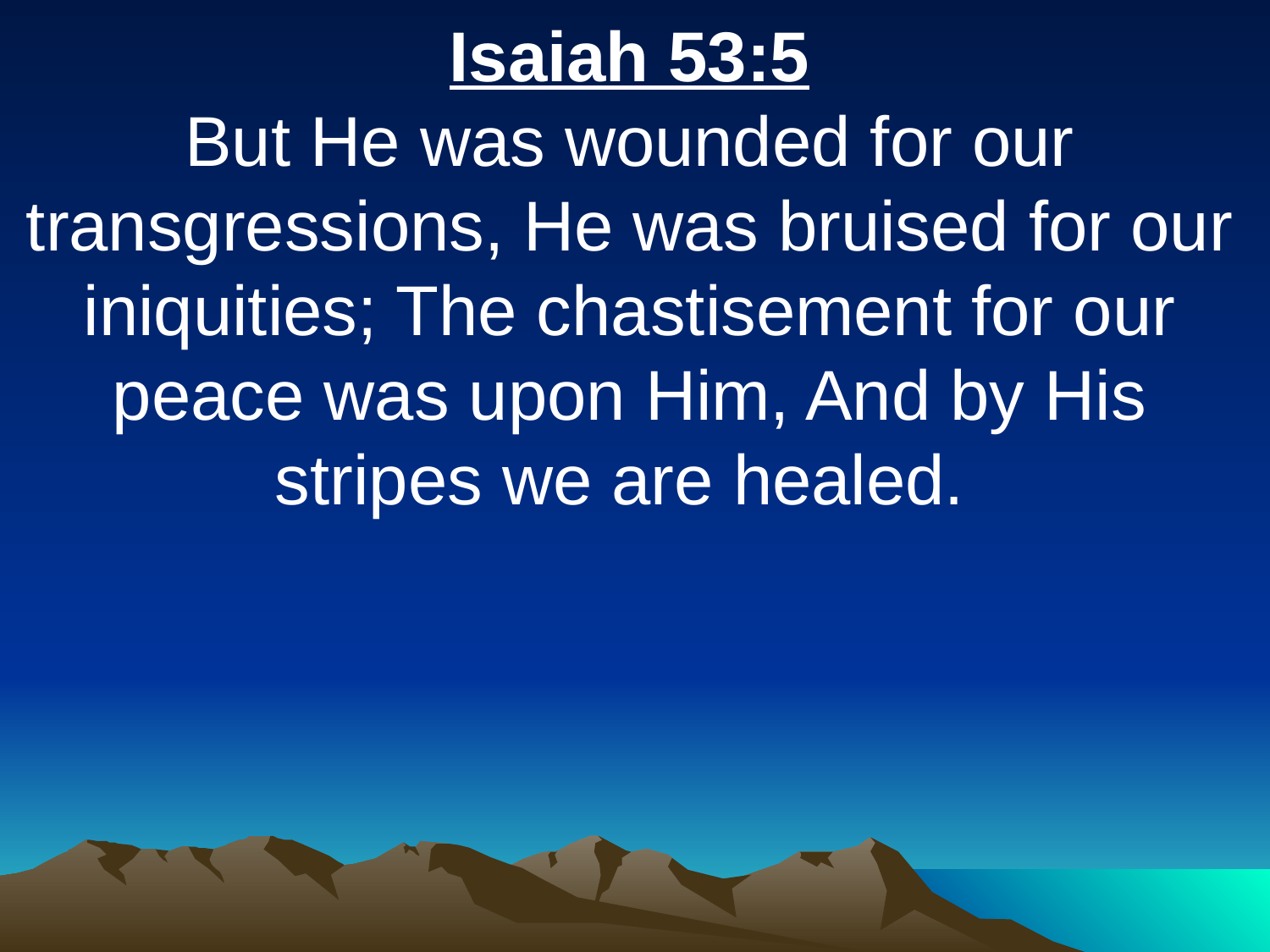

Isaiah 53:5
But He was wounded for our transgressions, He was bruised for our iniquities; The chastisement for our peace was upon Him, And by His stripes we are healed.